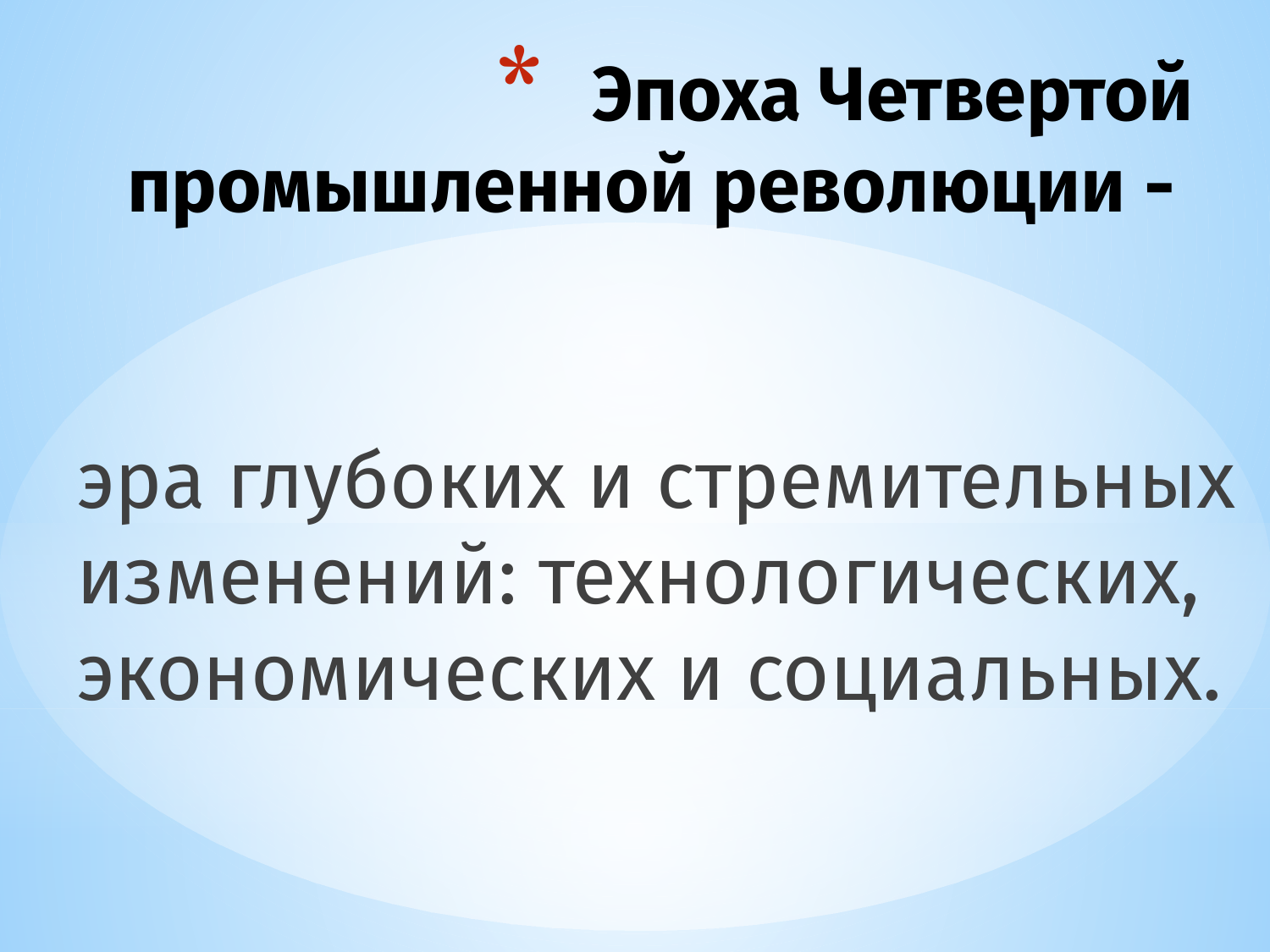

# Эпоха Четвертой промышленной революции -

эра глубоких и стремительных изменений: технологических, экономических и социальных.